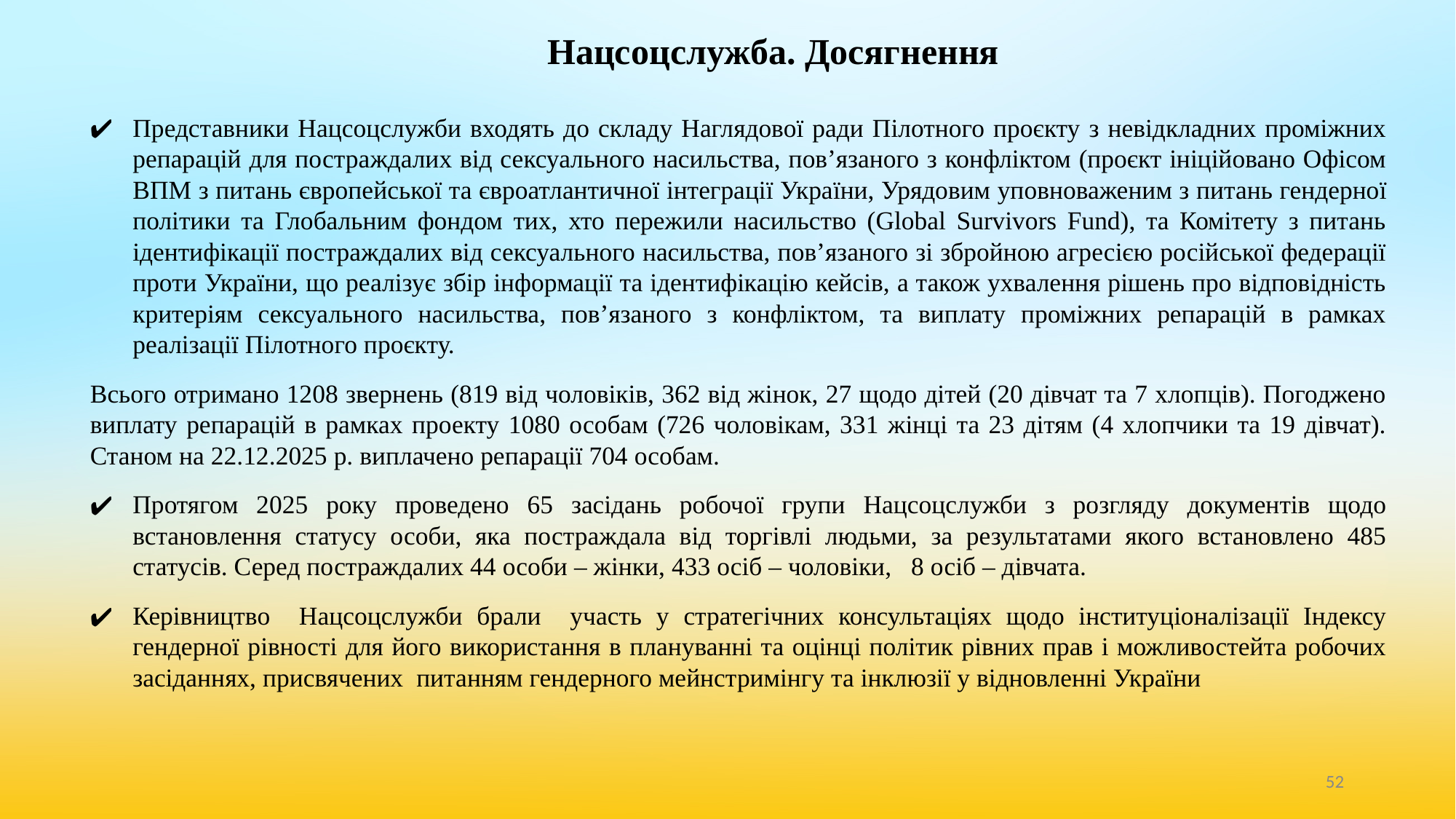

# Нацсоцслужба. Досягнення
Представники Нацсоцслужби входять до складу Наглядової ради Пілотного проєкту з невідкладних проміжних репарацій для постраждалих від сексуального насильства, пов’язаного з конфліктом (проєкт ініційовано Офісом ВПМ з питань європейської та євроатлантичної інтеграції України, Урядовим уповноваженим з питань гендерної політики та Глобальним фондом тих, хто пережили насильство (Global Survivors Fund), та Комітету з питань ідентифікації постраждалих від сексуального насильства, пов’язаного зі збройною агресією російської федерації проти України, що реалізує збір інформації та ідентифікацію кейсів, а також ухвалення рішень про відповідність критеріям сексуального насильства, пов’язаного з конфліктом, та виплату проміжних репарацій в рамках реалізації Пілотного проєкту.
Всього отримано 1208 звернень (819 від чоловіків, 362 від жінок, 27 щодо дітей (20 дівчат та 7 хлопців). Погоджено виплату репарацій в рамках проекту 1080 особам (726 чоловікам, 331 жінці та 23 дітям (4 хлопчики та 19 дівчат). Станом на 22.12.2025 р. виплачено репарації 704 особам.
Протягом 2025 року проведено 65 засідань робочої групи Нацсоцслужби з розгляду документів щодо встановлення статусу особи, яка постраждала від торгівлі людьми, за результатами якого встановлено 485 статусів. Серед постраждалих 44 особи – жінки, 433 осіб – чоловіки,   8 осіб – дівчата.
Керівництво  Нацсоцслужби брали  участь у стратегічних консультаціях щодо інституціоналізації Індексу гендерної рівності для його використання в плануванні та оцінці політик рівних прав і можливостейта робочих засіданнях, присвячених  питанням гендерного мейнстримінгу та інклюзії у відновленні України
52